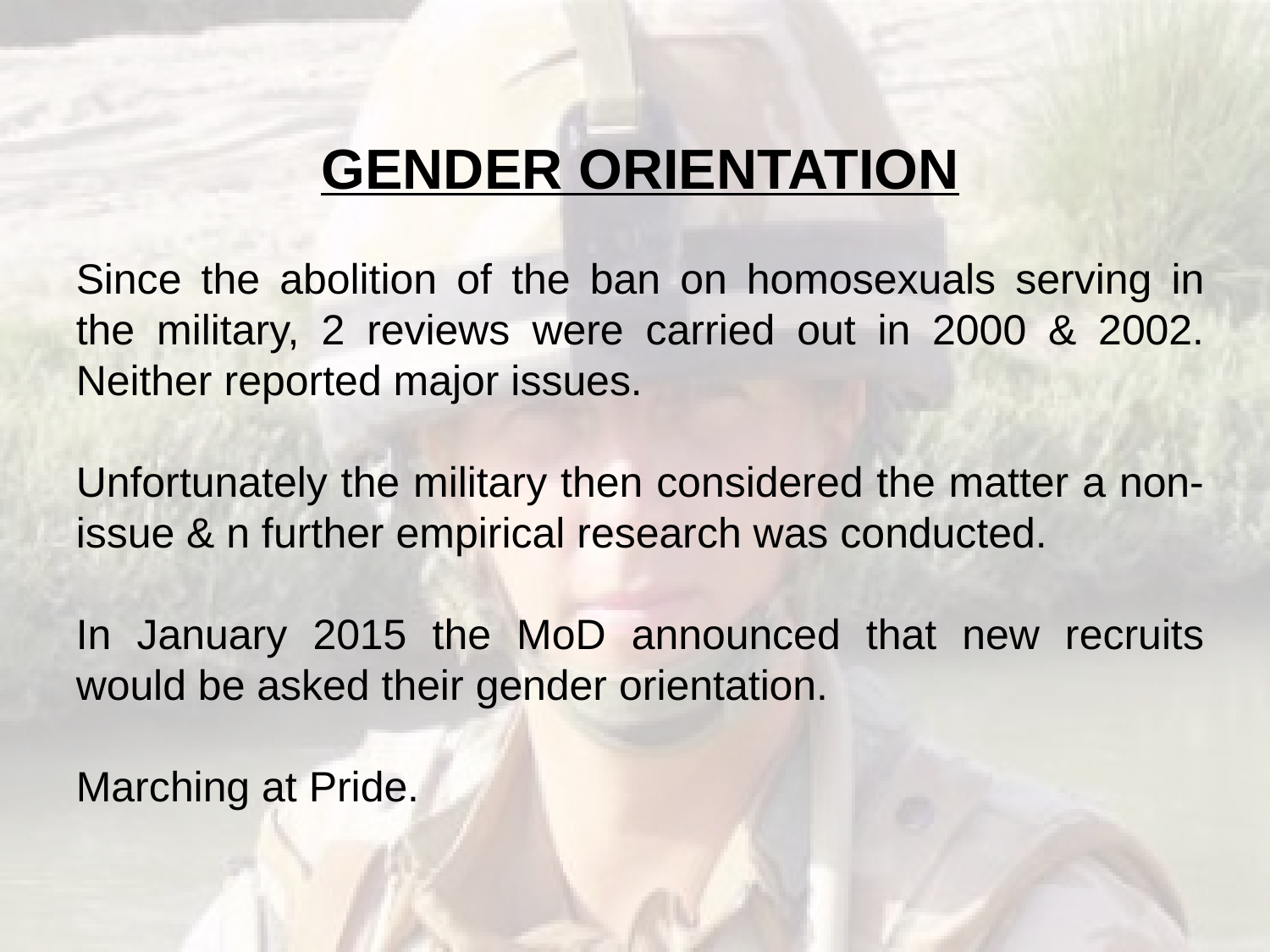

GENDER ORIENTATION

Since the abolition of the ban on homosexuals serving in the military, 2 reviews were carried out in 2000 & 2002. Neither reported major issues.

Unfortunately the military then considered the matter a non-issue & n further empirical research was conducted.

In January 2015 the MoD announced that new recruits would be asked their gender orientation.

Marching at Pride.